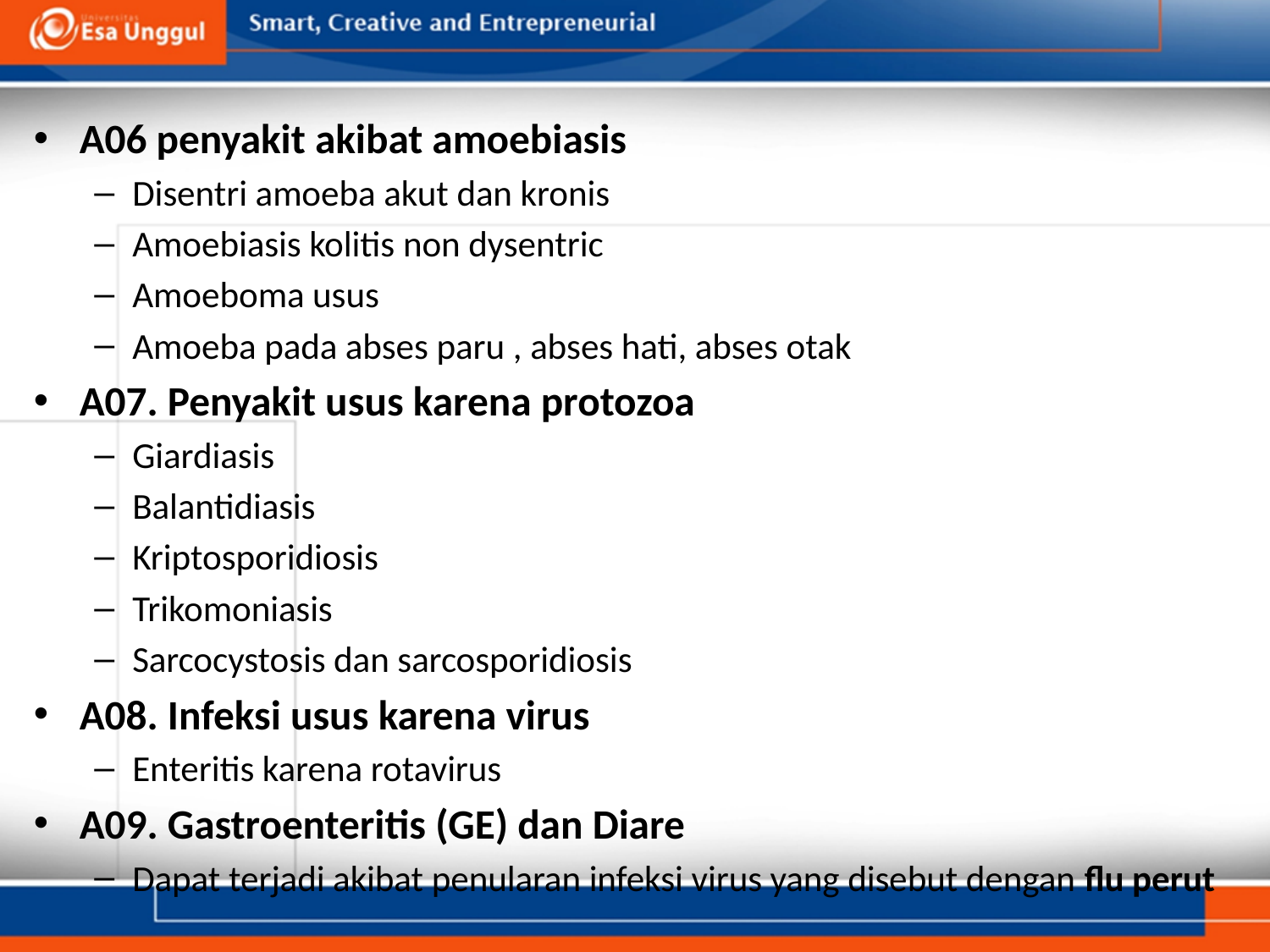

A06 penyakit akibat amoebiasis
Disentri amoeba akut dan kronis
Amoebiasis kolitis non dysentric
Amoeboma usus
Amoeba pada abses paru , abses hati, abses otak
A07. Penyakit usus karena protozoa
Giardiasis
Balantidiasis
Kriptosporidiosis
Trikomoniasis
Sarcocystosis dan sarcosporidiosis
A08. Infeksi usus karena virus
Enteritis karena rotavirus
A09. Gastroenteritis (GE) dan Diare
Dapat terjadi akibat penularan infeksi virus yang disebut dengan flu perut